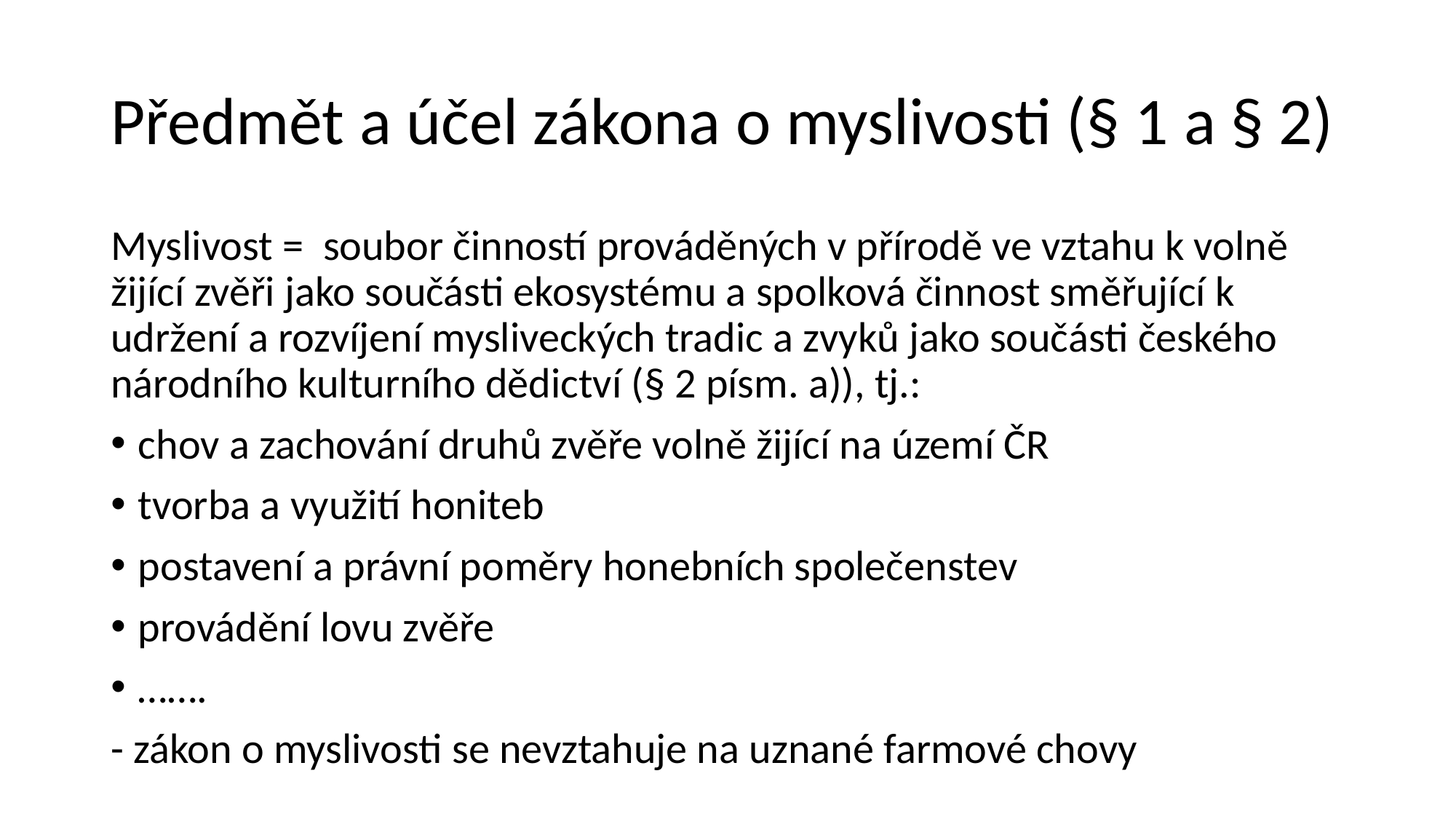

# Předmět a účel zákona o myslivosti (§ 1 a § 2)
Myslivost =  soubor činností prováděných v přírodě ve vztahu k volně žijící zvěři jako součásti ekosystému a spolková činnost směřující k udržení a rozvíjení mysliveckých tradic a zvyků jako součásti českého národního kulturního dědictví (§ 2 písm. a)), tj.:
chov a zachování druhů zvěře volně žijící na území ČR
tvorba a využití honiteb
postavení a právní poměry honebních společenstev
provádění lovu zvěře
…….
- zákon o myslivosti se nevztahuje na uznané farmové chovy